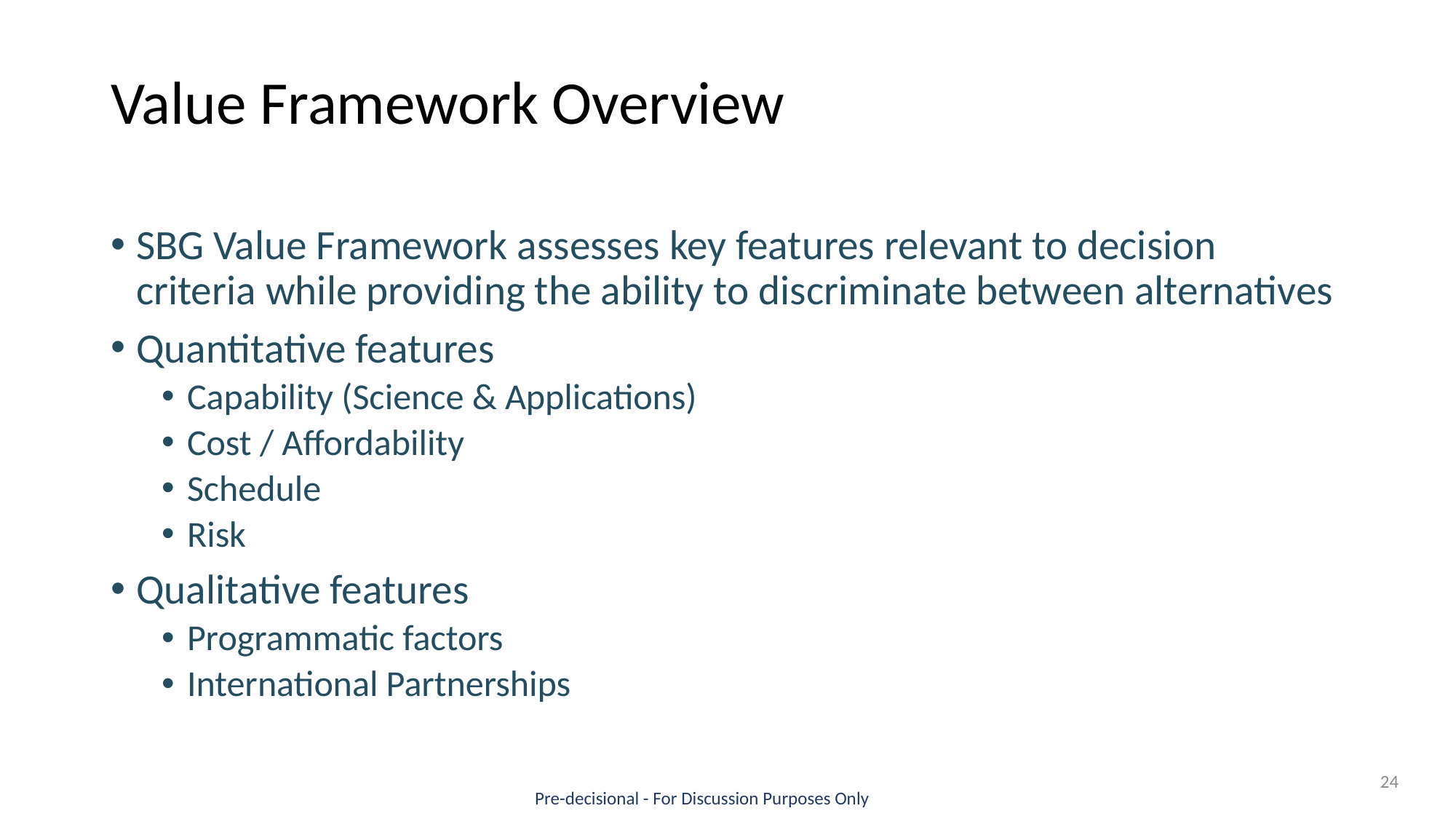

# Value Framework Overview
SBG Value Framework assesses key features relevant to decision criteria while providing the ability to discriminate between alternatives
Quantitative features
Capability (Science & Applications)
Cost / Affordability
Schedule
Risk
Qualitative features
Programmatic factors
International Partnerships
24
Pre-decisional - For Discussion Purposes Only